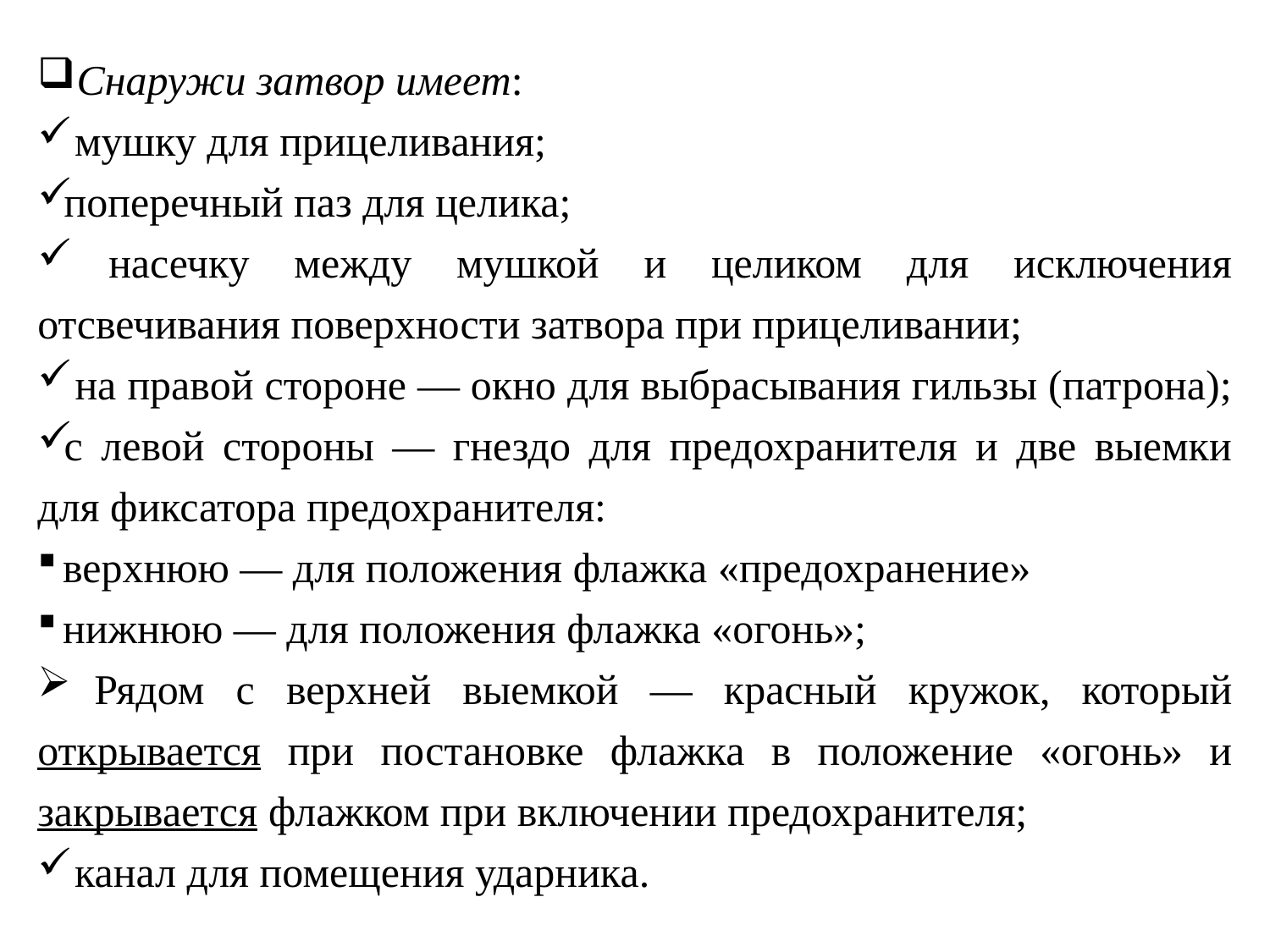

Снаружи затвор имеет:
 мушку для прицеливания;
поперечный паз для целика;
 насечку между мушкой и целиком для исключения отсвечивания поверхности затвора при прицеливании;
 на правой стороне — окно для выбрасывания гильзы (патрона);
с левой стороны — гнездо для предохранителя и две выемки для фиксатора предохранителя:
 верхнюю — для положения флажка «предохранение»
 нижнюю — для положения флажка «огонь»;
 Рядом с верхней выемкой — красный кружок, который открывается при постановке флажка в положение «огонь» и закрывается флажком при включении предохранителя;
 канал для помещения ударника.